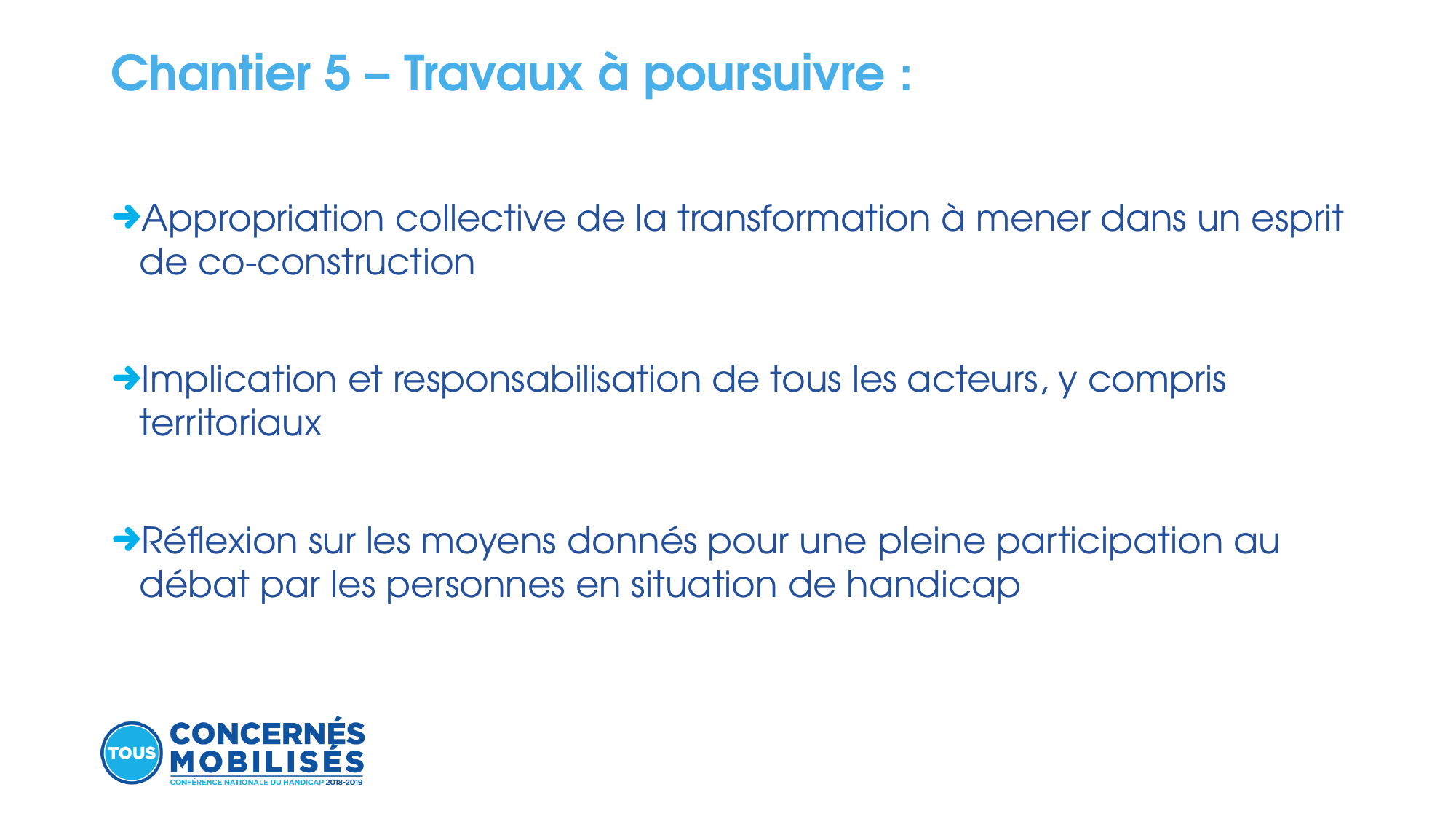

# Chantier 5 – Travaux à poursuivre :
Appropriation collective de la transformation à mener dans un esprit de co-construction

Implication et responsabilisation de tous les acteurs, y compris territoriaux

Réflexion sur les moyens donnés pour une pleine participation au débat par les personnes en situation de handicap